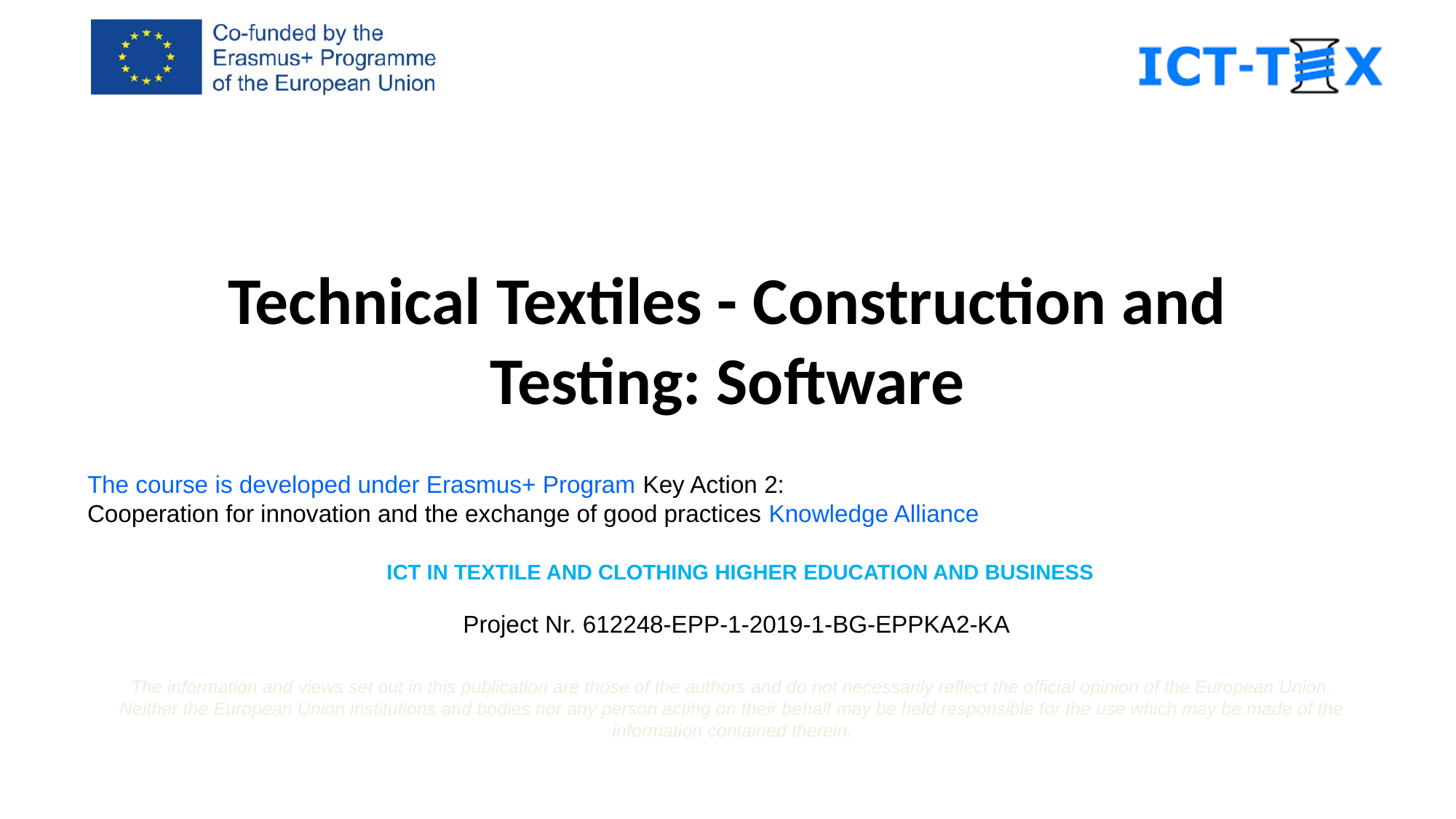

# Technical Textiles - Construction and Testing: Software